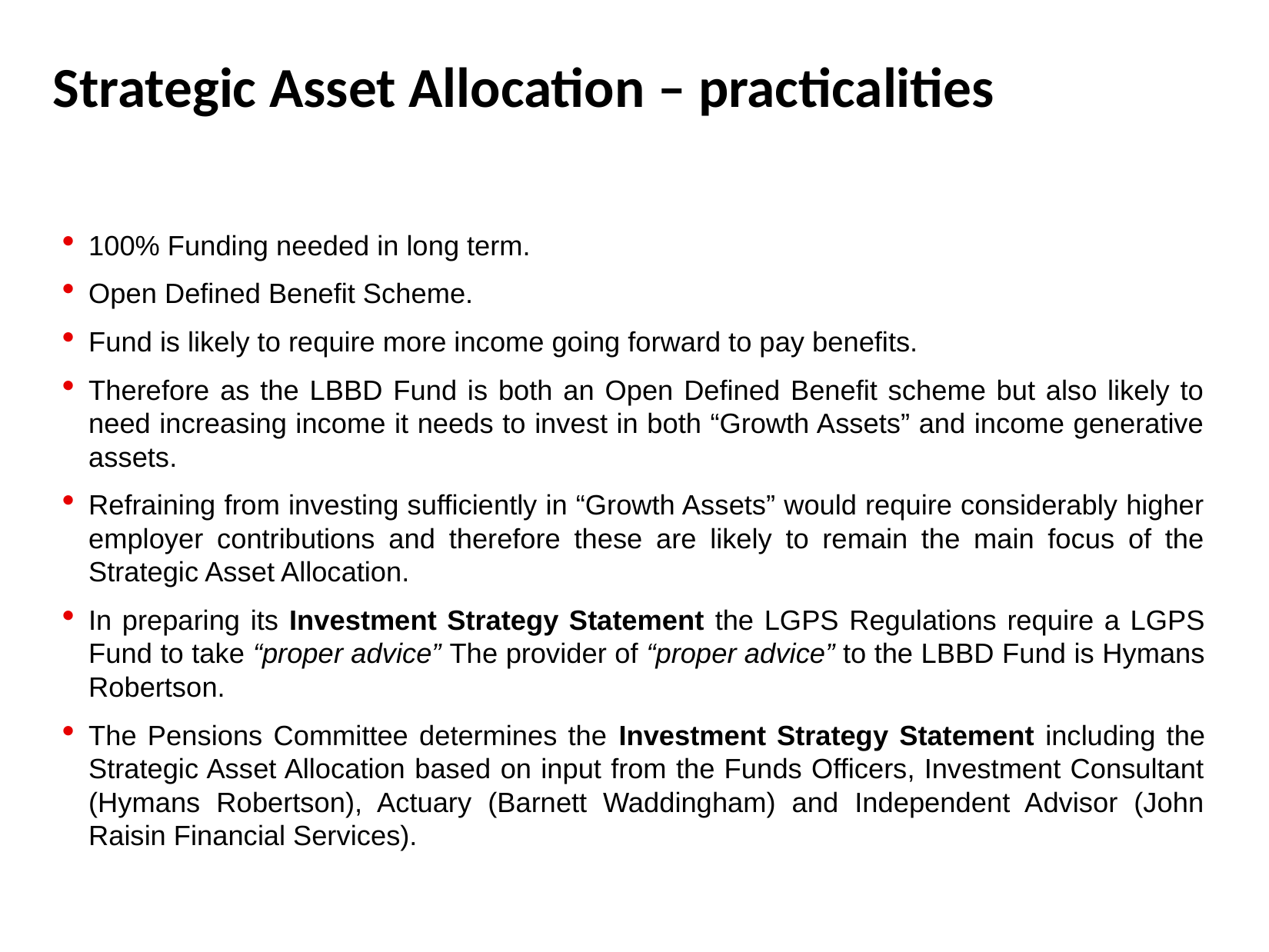

# Strategic Asset Allocation – practicalities
100% Funding needed in long term.
Open Defined Benefit Scheme.
Fund is likely to require more income going forward to pay benefits.
Therefore as the LBBD Fund is both an Open Defined Benefit scheme but also likely to need increasing income it needs to invest in both “Growth Assets” and income generative assets.
Refraining from investing sufficiently in “Growth Assets” would require considerably higher employer contributions and therefore these are likely to remain the main focus of the Strategic Asset Allocation.
In preparing its Investment Strategy Statement the LGPS Regulations require a LGPS Fund to take “proper advice” The provider of “proper advice” to the LBBD Fund is Hymans Robertson.
The Pensions Committee determines the Investment Strategy Statement including the Strategic Asset Allocation based on input from the Funds Officers, Investment Consultant (Hymans Robertson), Actuary (Barnett Waddingham) and Independent Advisor (John Raisin Financial Services).